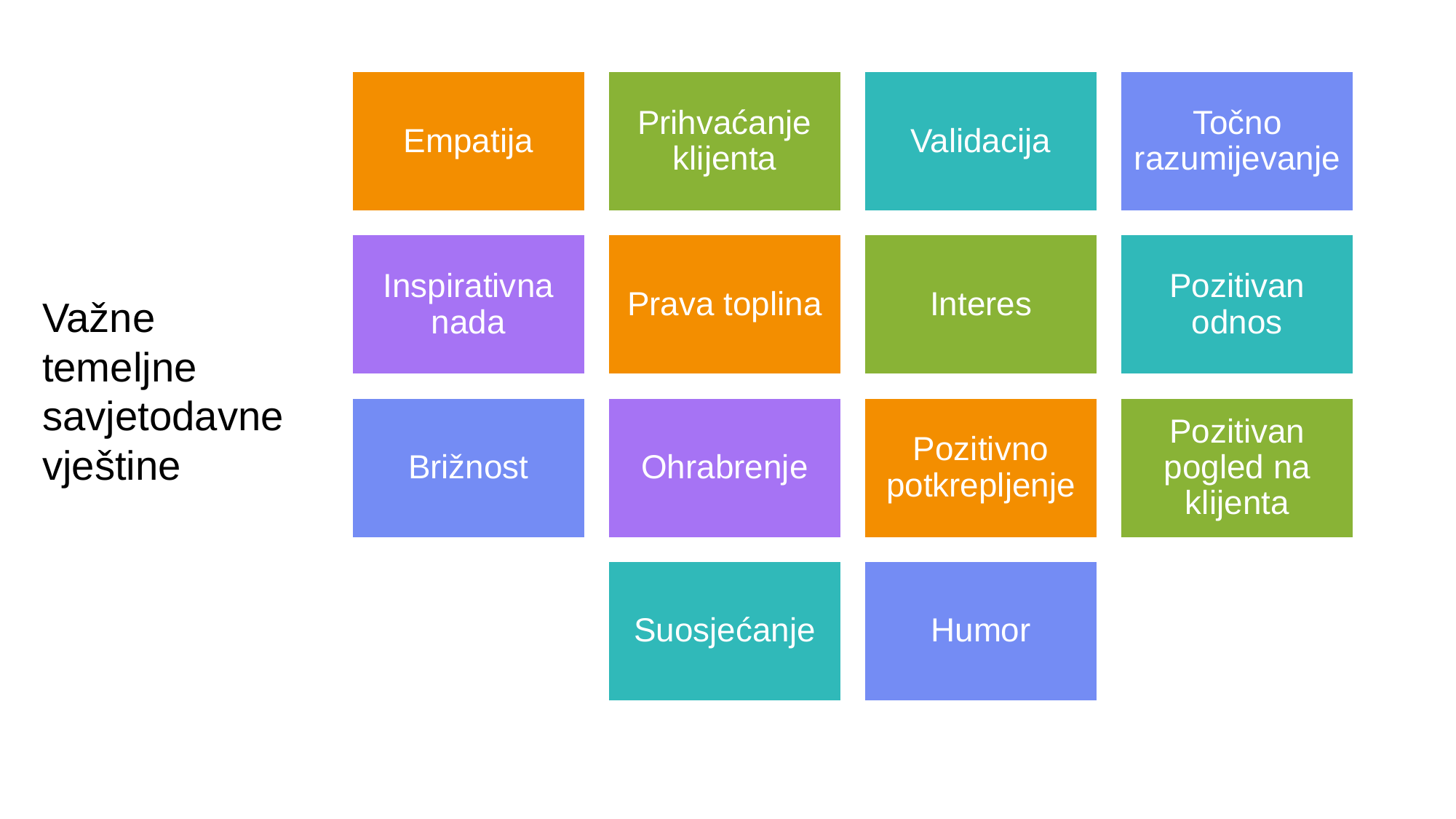

Empatija
Prihvaćanje klijenta
Validacija
Točno razumijevanje
Inspirativna nada
Prava toplina
Interes
Pozitivan odnos
Brižnost
Ohrabrenje
Pozitivno potkrepljenje
Pozitivan pogled na klijenta
Suosjećanje
Humor

# Važne temeljne savjetodavne vještine